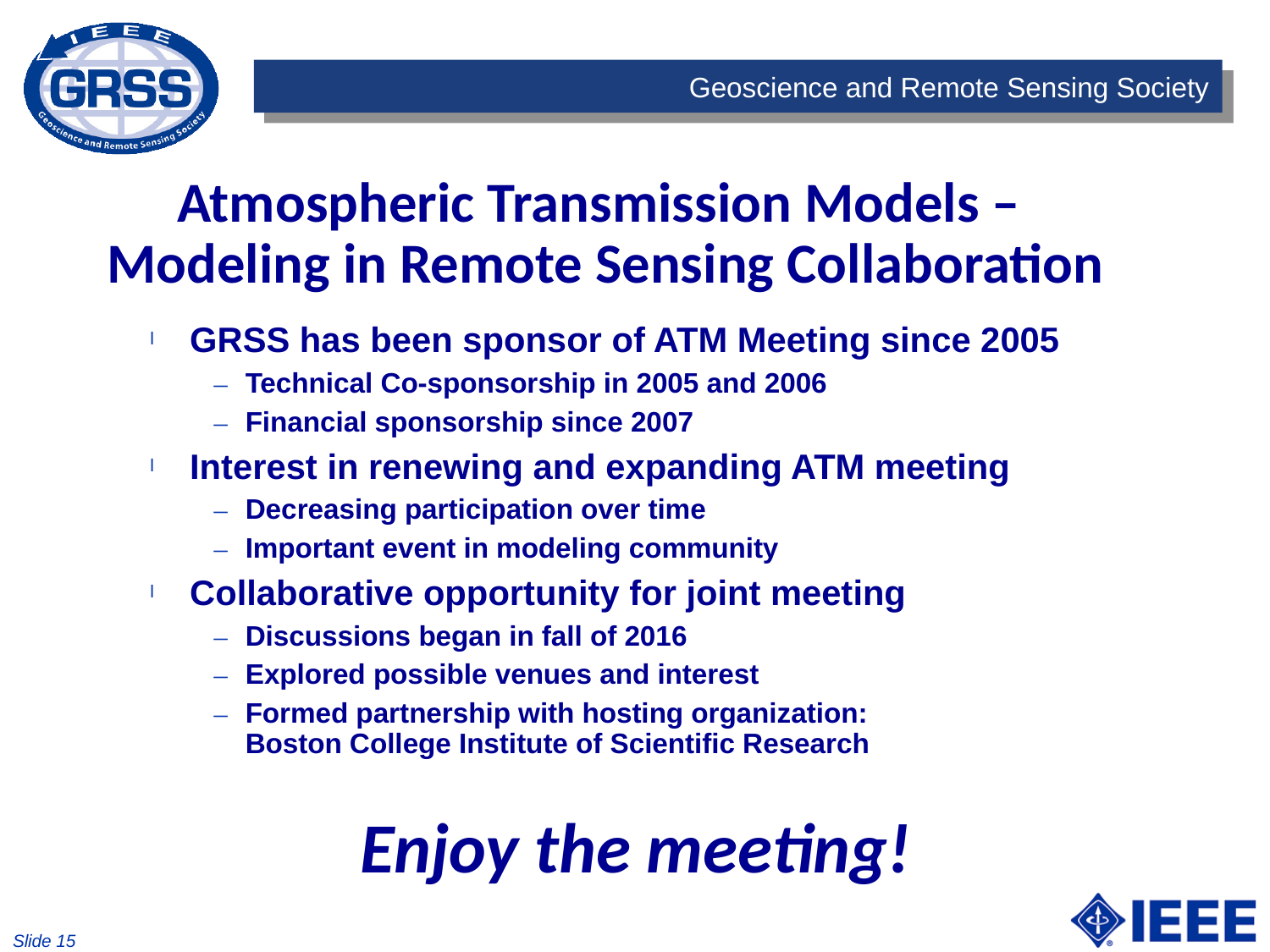

Atmospheric Transmission Models –
Modeling in Remote Sensing Collaboration
GRSS has been sponsor of ATM Meeting since 2005
Technical Co-sponsorship in 2005 and 2006
Financial sponsorship since 2007
Interest in renewing and expanding ATM meeting
Decreasing participation over time
Important event in modeling community
Collaborative opportunity for joint meeting
Discussions began in fall of 2016
Explored possible venues and interest
Formed partnership with hosting organization:
Boston College Institute of Scientific Research
Enjoy the meeting!
Slide 15